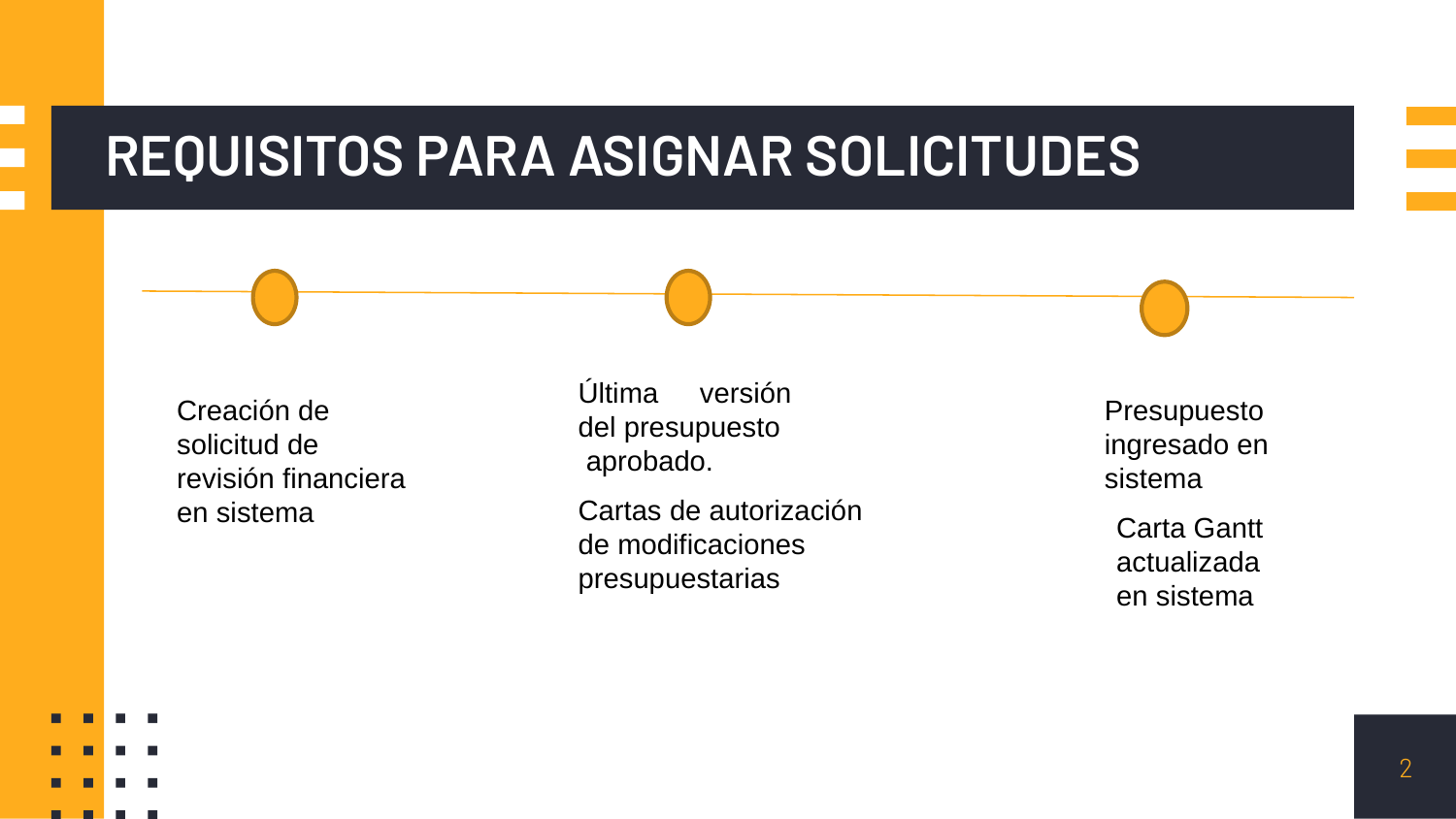

# REQUISITOS PARA ASIGNAR SOLICITUDES

Última versión del presupuesto
 aprobado.
Creación de solicitud de revisión financiera en sistema
Presupuesto ingresado en sistema
Cartas de autorización de modificaciones presupuestarias
Carta Gantt actualizada en sistema
2